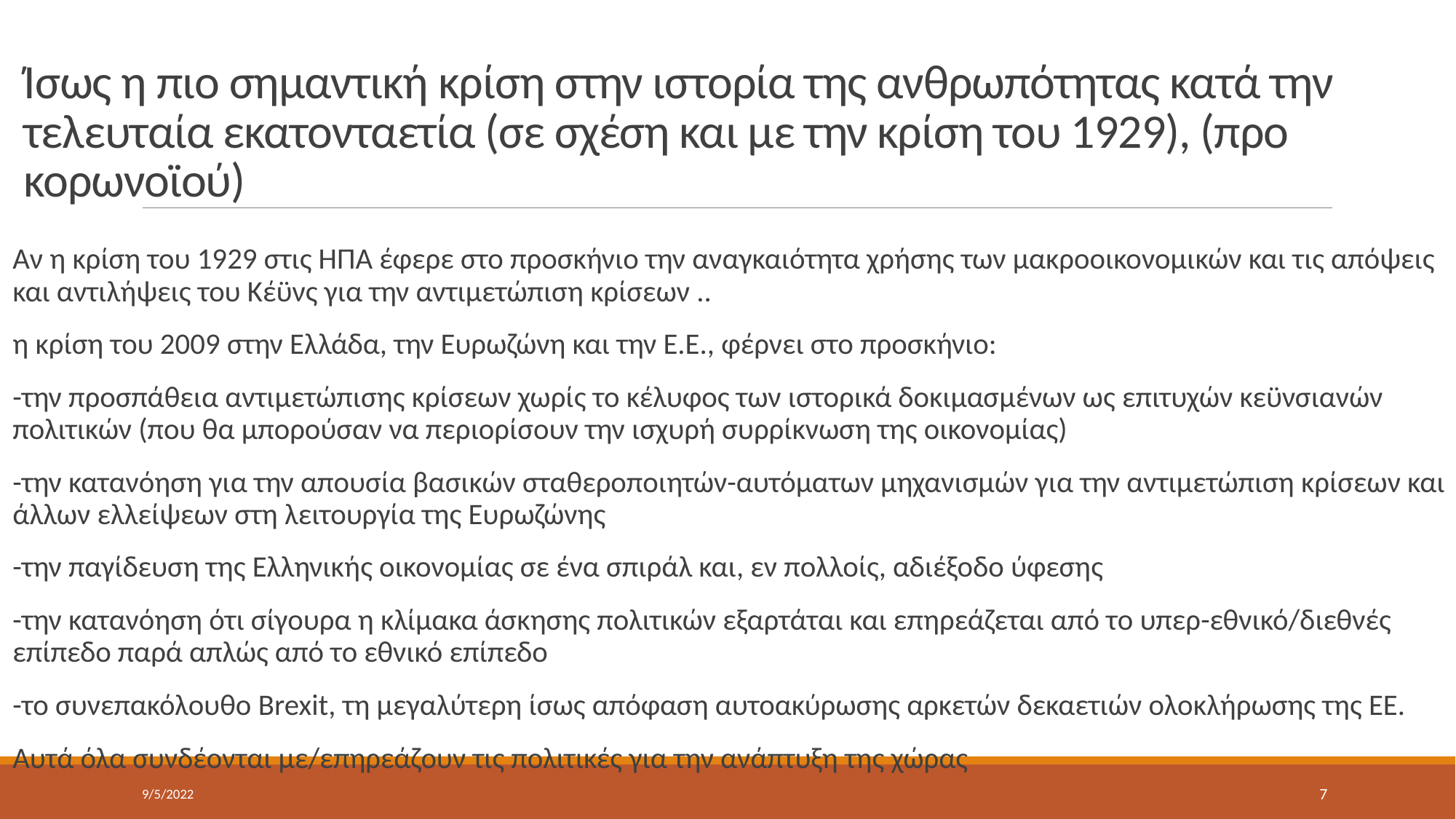

# Ίσως η πιο σημαντική κρίση στην ιστορία της ανθρωπότητας κατά την τελευταία εκατονταετία (σε σχέση και με την κρίση του 1929), (προ κορωνοϊού)

Αν η κρίση του 1929 στις ΗΠΑ έφερε στο προσκήνιο την αναγκαιότητα χρήσης των μακροοικονομικών και τις απόψεις και αντιλήψεις του Κέϋνς για την αντιμετώπιση κρίσεων ..
η κρίση του 2009 στην Ελλάδα, την Ευρωζώνη και την Ε.Ε., φέρνει στο προσκήνιο:
-την προσπάθεια αντιμετώπισης κρίσεων χωρίς το κέλυφος των ιστορικά δοκιμασμένων ως επιτυχών κεϋνσιανών πολιτικών (που θα μπορούσαν να περιορίσουν την ισχυρή συρρίκνωση της οικονομίας)
-την κατανόηση για την απουσία βασικών σταθεροποιητών-αυτόματων μηχανισμών για την αντιμετώπιση κρίσεων και άλλων ελλείψεων στη λειτουργία της Ευρωζώνης
-την παγίδευση της Ελληνικής οικονομίας σε ένα σπιράλ και, εν πολλοίς, αδιέξοδο ύφεσης
-την κατανόηση ότι σίγουρα η κλίμακα άσκησης πολιτικών εξαρτάται και επηρεάζεται από το υπερ-εθνικό/διεθνές επίπεδο παρά απλώς από το εθνικό επίπεδο
-το συνεπακόλουθο Brexit, τη μεγαλύτερη ίσως απόφαση αυτοακύρωσης αρκετών δεκαετιών ολοκλήρωσης της ΕΕ.
Αυτά όλα συνδέονται με/επηρεάζουν τις πολιτικές για την ανάπτυξη της χώρας
9/5/2022
7